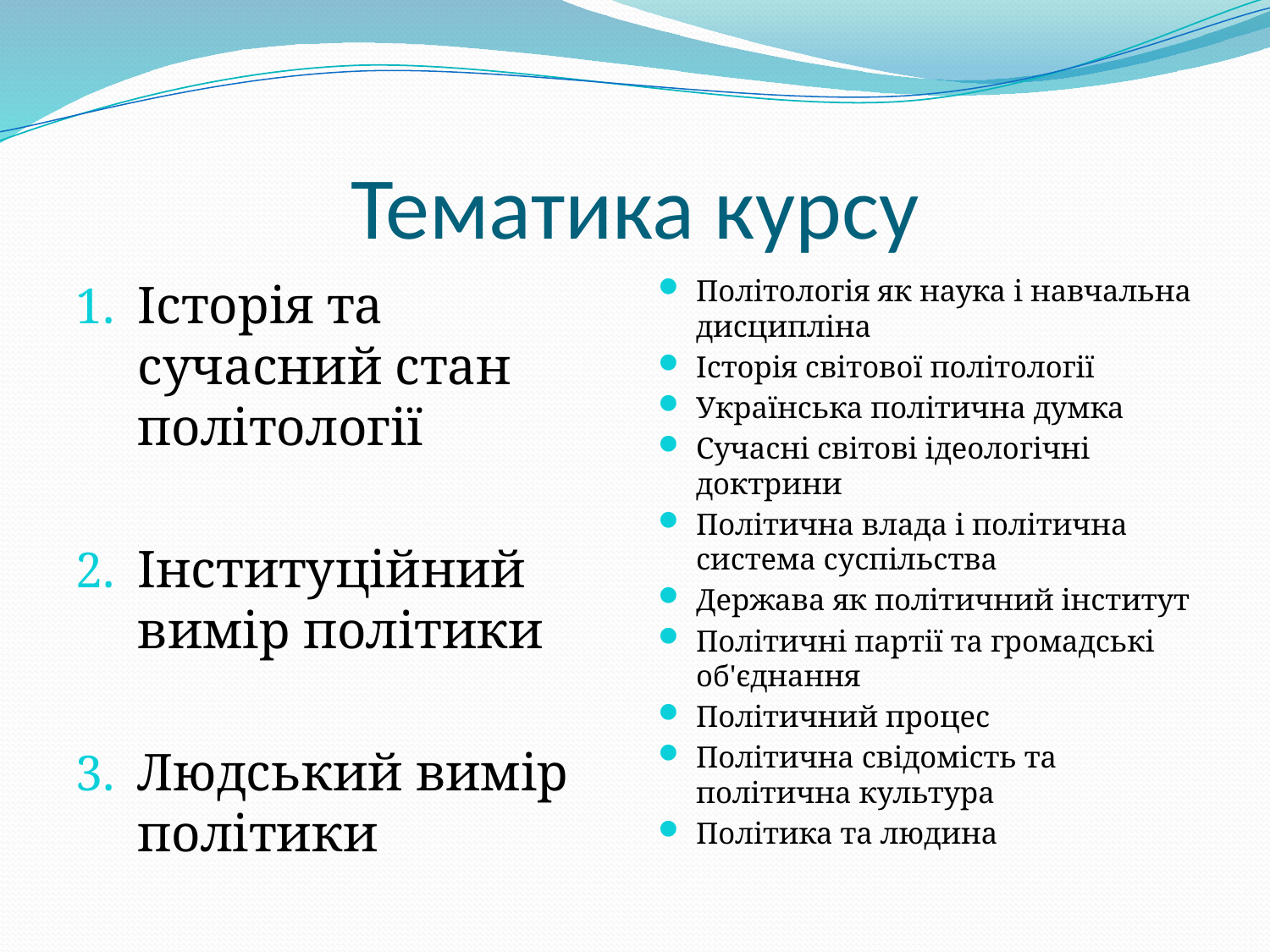

# Тематика курсу
Історія та сучасний стан політології

Інституційний вимір політики

Людський вимір політики
Політологія як наука і навчальна дисципліна
Історія світової політології
Українська політична думка
Сучасні світові ідеологічні доктрини
Політична влада і політична система суспільства
Держава як політичний інститут
Політичні партії та громадські об'єднання
Політичний процес
Політична свідомість та політична культура
Політика та людина